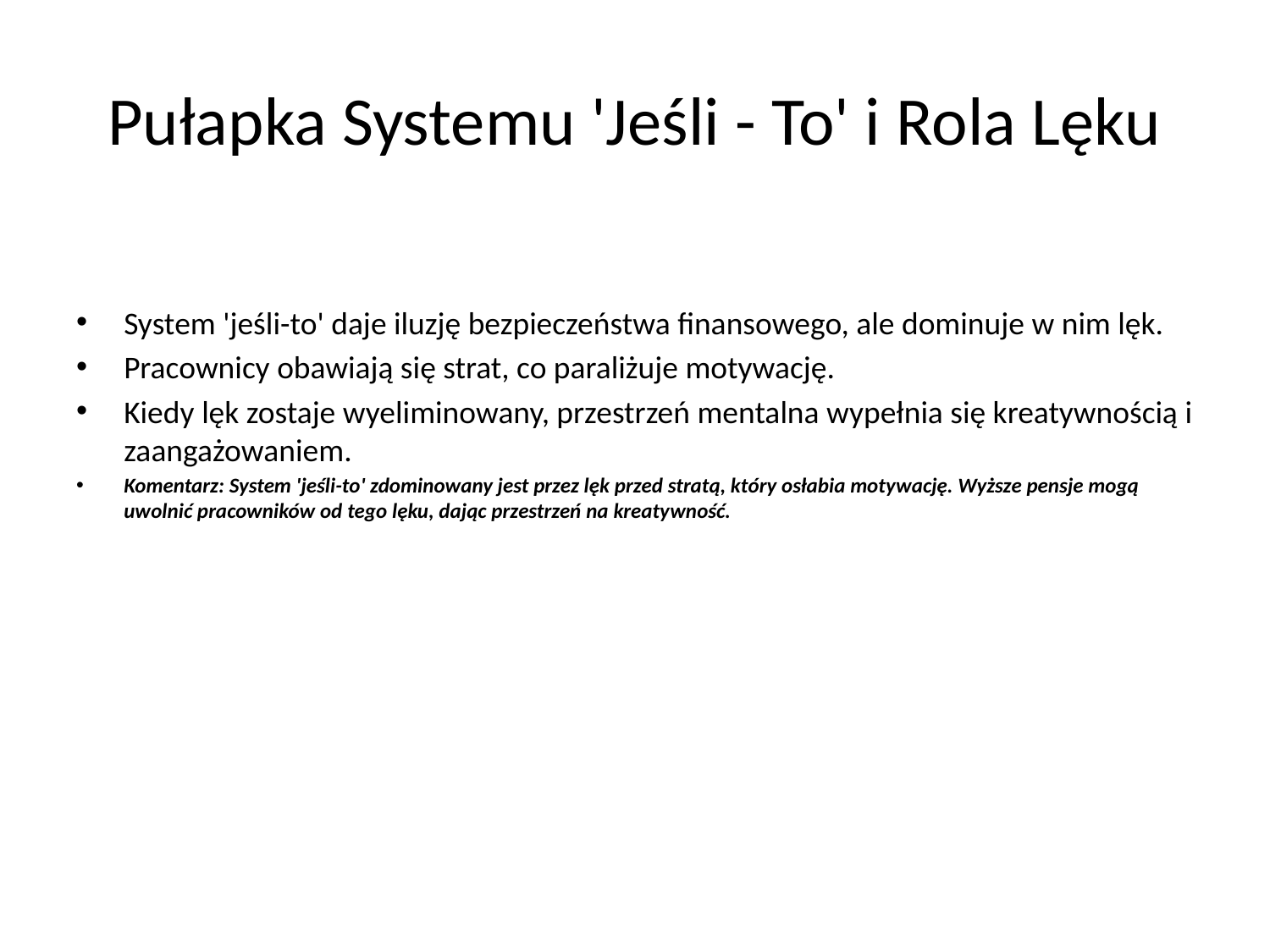

# Pułapka Systemu 'Jeśli - To' i Rola Lęku

System 'jeśli-to' daje iluzję bezpieczeństwa finansowego, ale dominuje w nim lęk.
Pracownicy obawiają się strat, co paraliżuje motywację.
Kiedy lęk zostaje wyeliminowany, przestrzeń mentalna wypełnia się kreatywnością i zaangażowaniem.
Komentarz: System 'jeśli-to' zdominowany jest przez lęk przed stratą, który osłabia motywację. Wyższe pensje mogą uwolnić pracowników od tego lęku, dając przestrzeń na kreatywność.